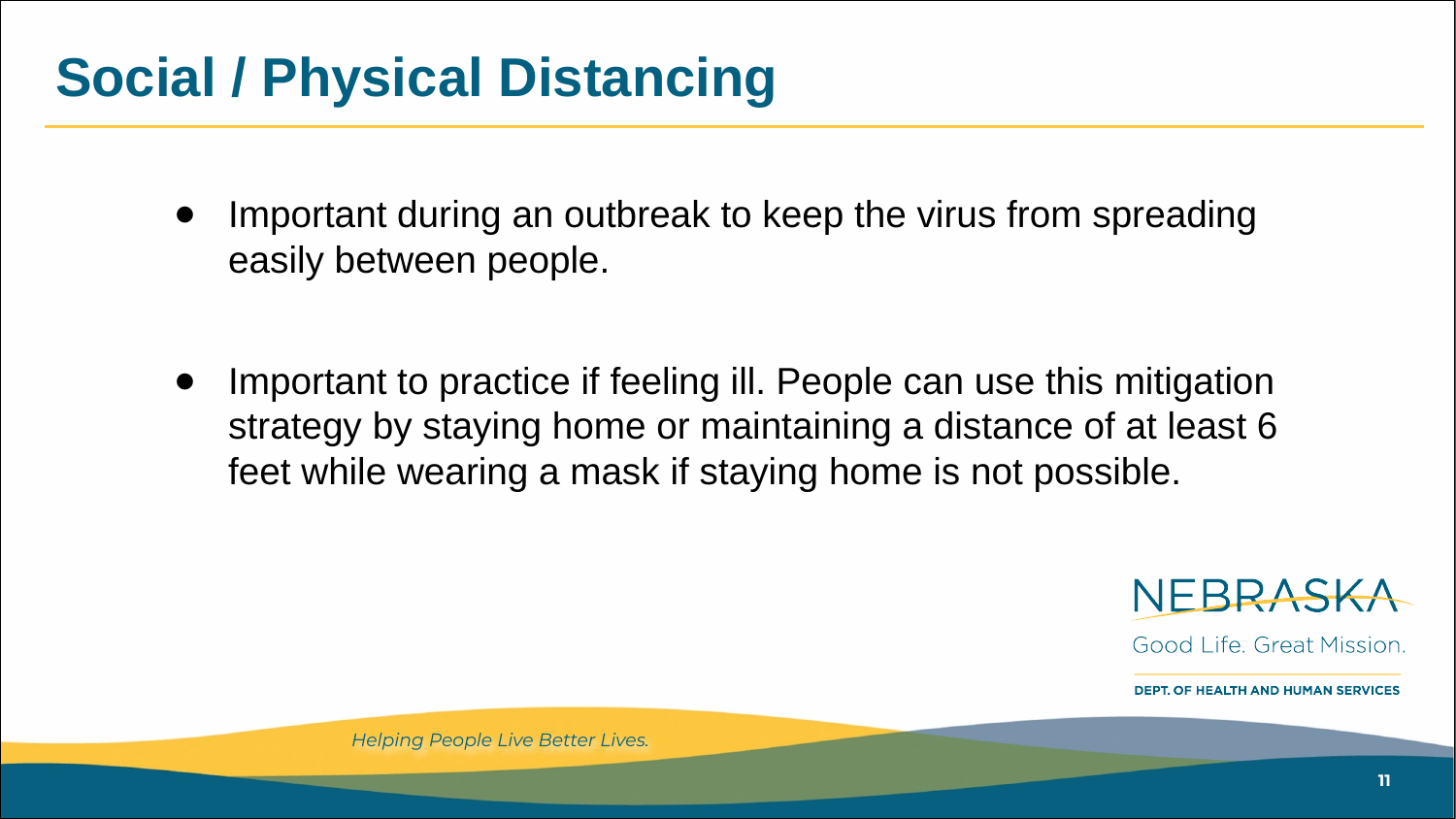

# Social / Physical Distancing
Important during an outbreak to keep the virus from spreading easily between people.

Important to practice if feeling ill. People can use this mitigation strategy by staying home or maintaining a distance of at least 6 feet while wearing a mask if staying home is not possible.